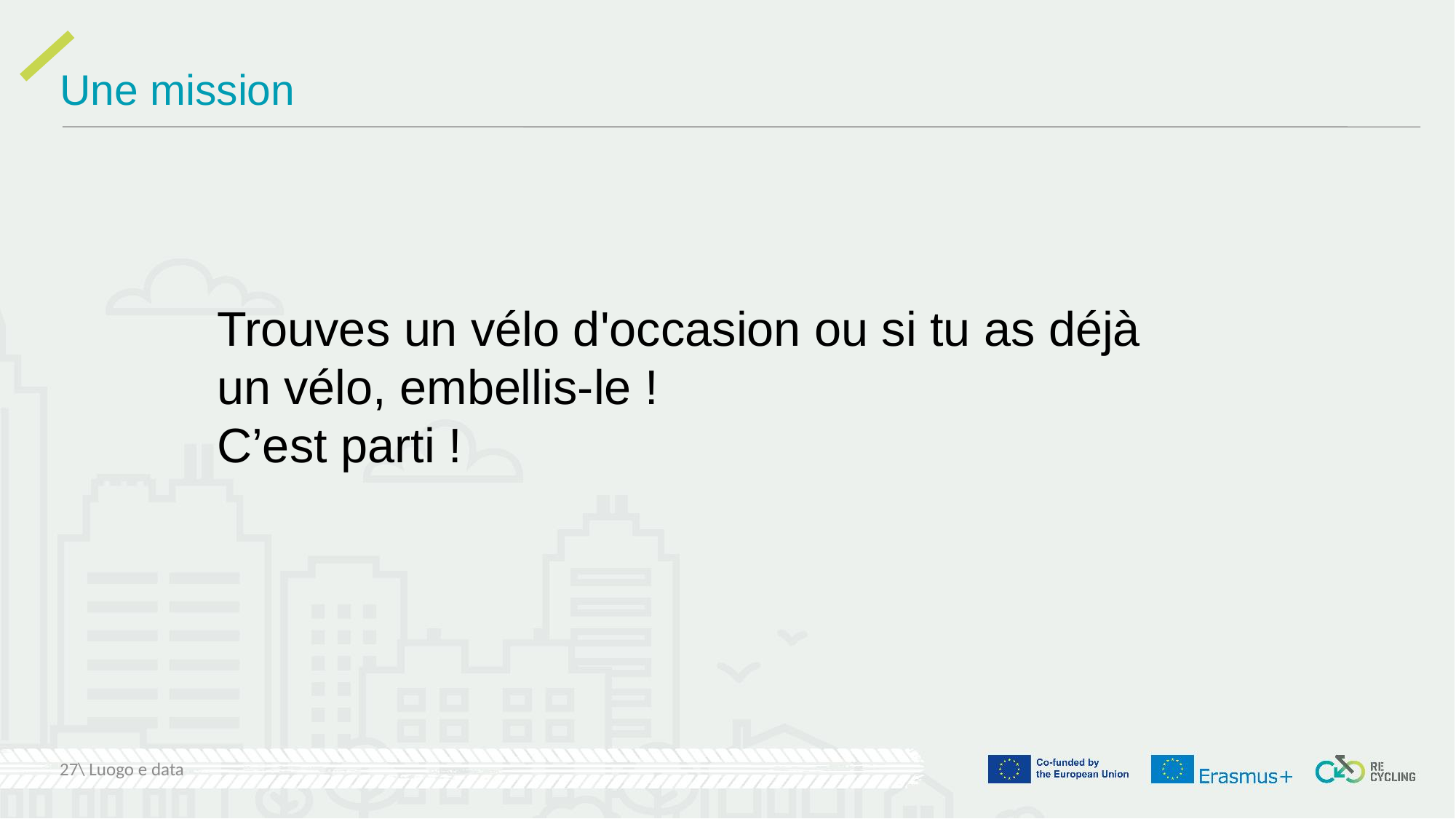

Une mission

Trouves un vélo d'occasion ou si tu as déjà un vélo, embellis-le !
C’est parti !
27
\ Luogo e data